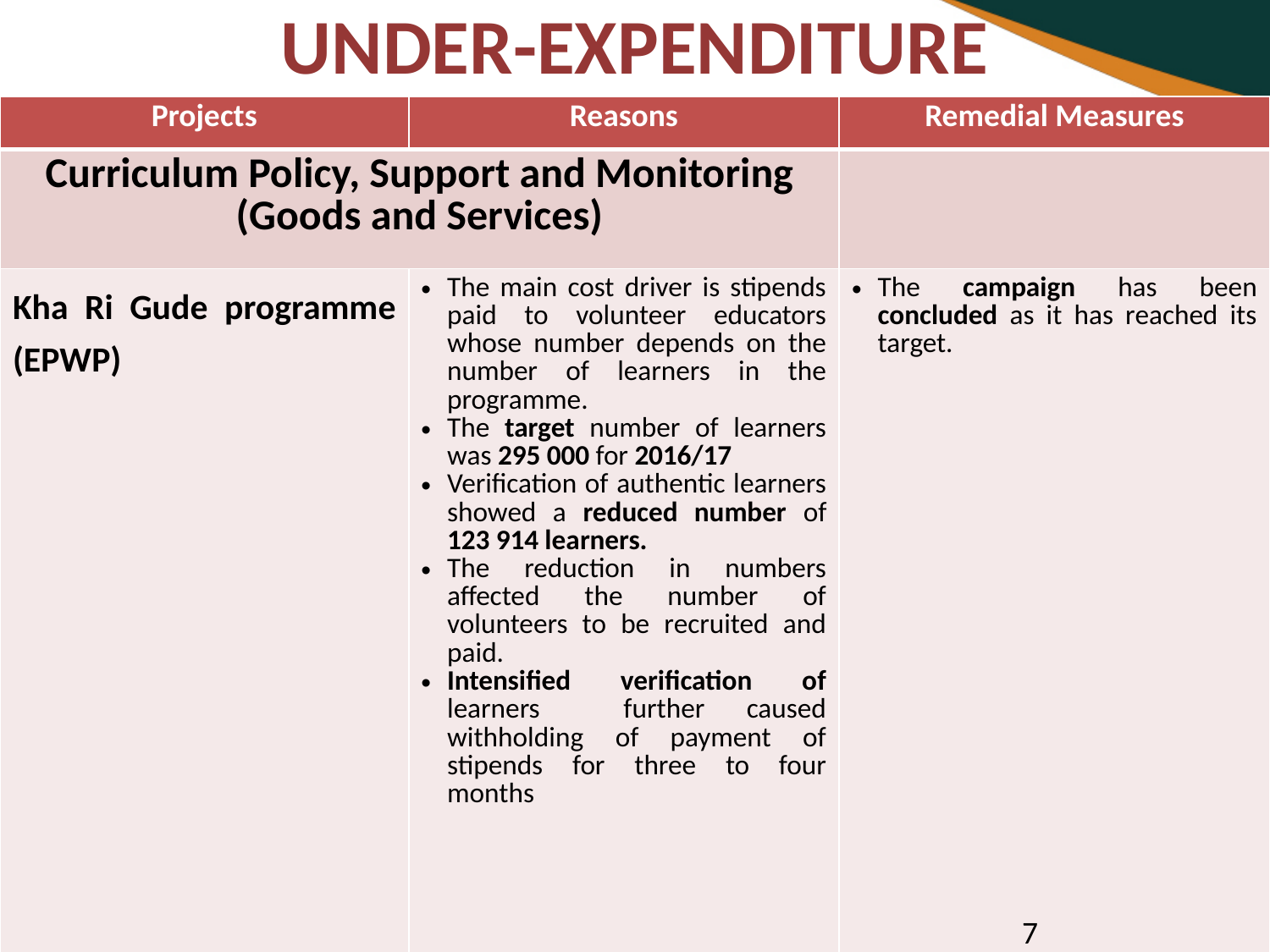

|  |  |
| --- | --- |
|  |  |
|  |  |
# UNDER-EXPENDITURE
| Projects | Reasons | Remedial Measures |
| --- | --- | --- |
| Curriculum Policy, Support and Monitoring (Goods and Services) |  |  |
| Kha Ri Gude programme (EPWP) | The main cost driver is stipends paid to volunteer educators whose number depends on the number of learners in the programme. The target number of learners was 295 000 for 2016/17 Verification of authentic learners showed a reduced number of 123 914 learners. The reduction in numbers affected the number of volunteers to be recruited and paid. Intensified verification of learners further caused withholding of payment of stipends for three to four months | The campaign has been concluded as it has reached its target. |
7